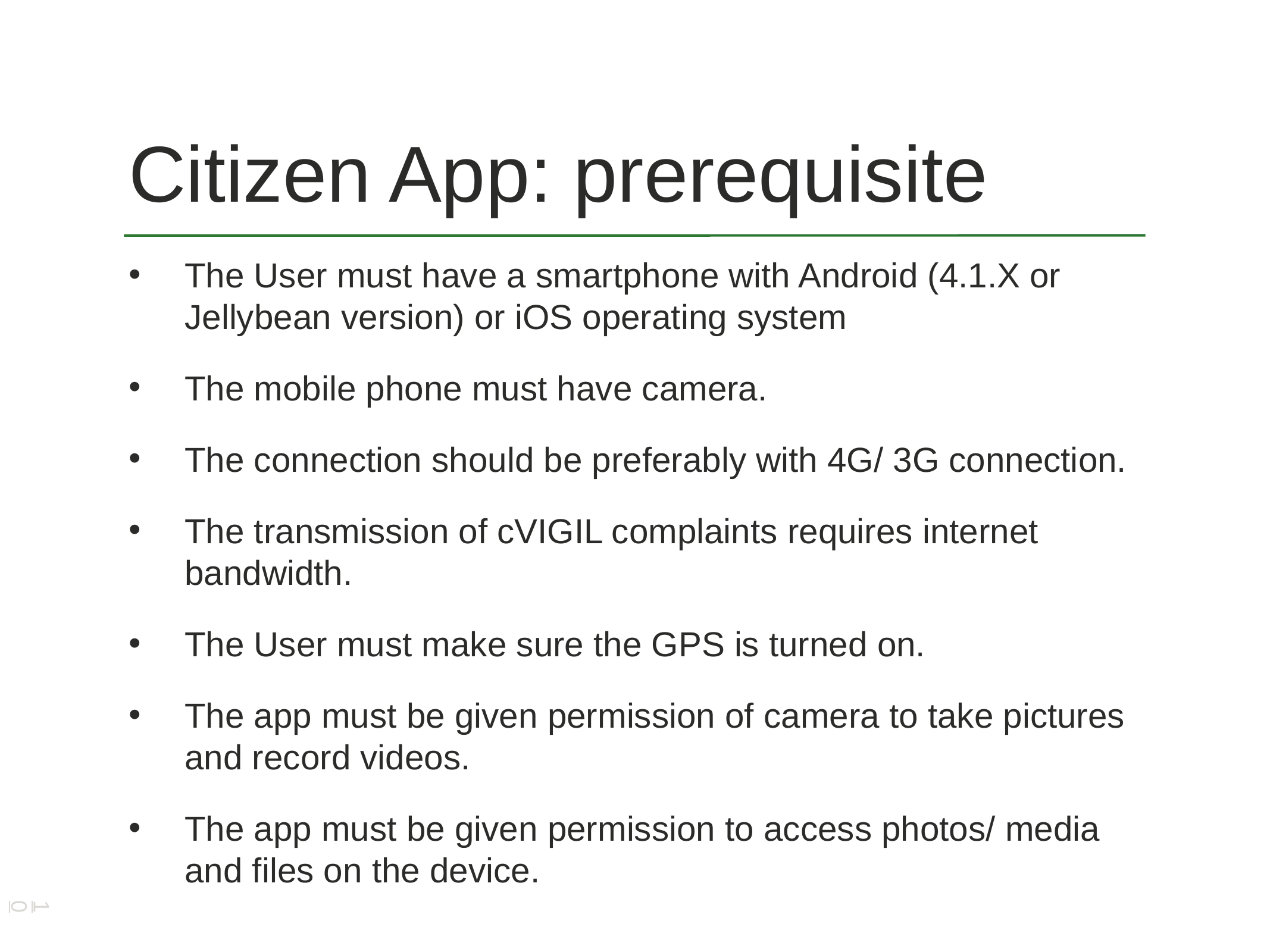

# Citizen App: prerequisite
The User must have a smartphone with Android (4.1.X or Jellybean version) or iOS operating system
The mobile phone must have camera.
The connection should be preferably with 4G/ 3G connection.
The transmission of cVIGIL complaints requires internet bandwidth.
The User must make sure the GPS is turned on.
The app must be given permission of camera to take pictures and record videos.
The app must be given permission to access photos/ media and files on the device.
10